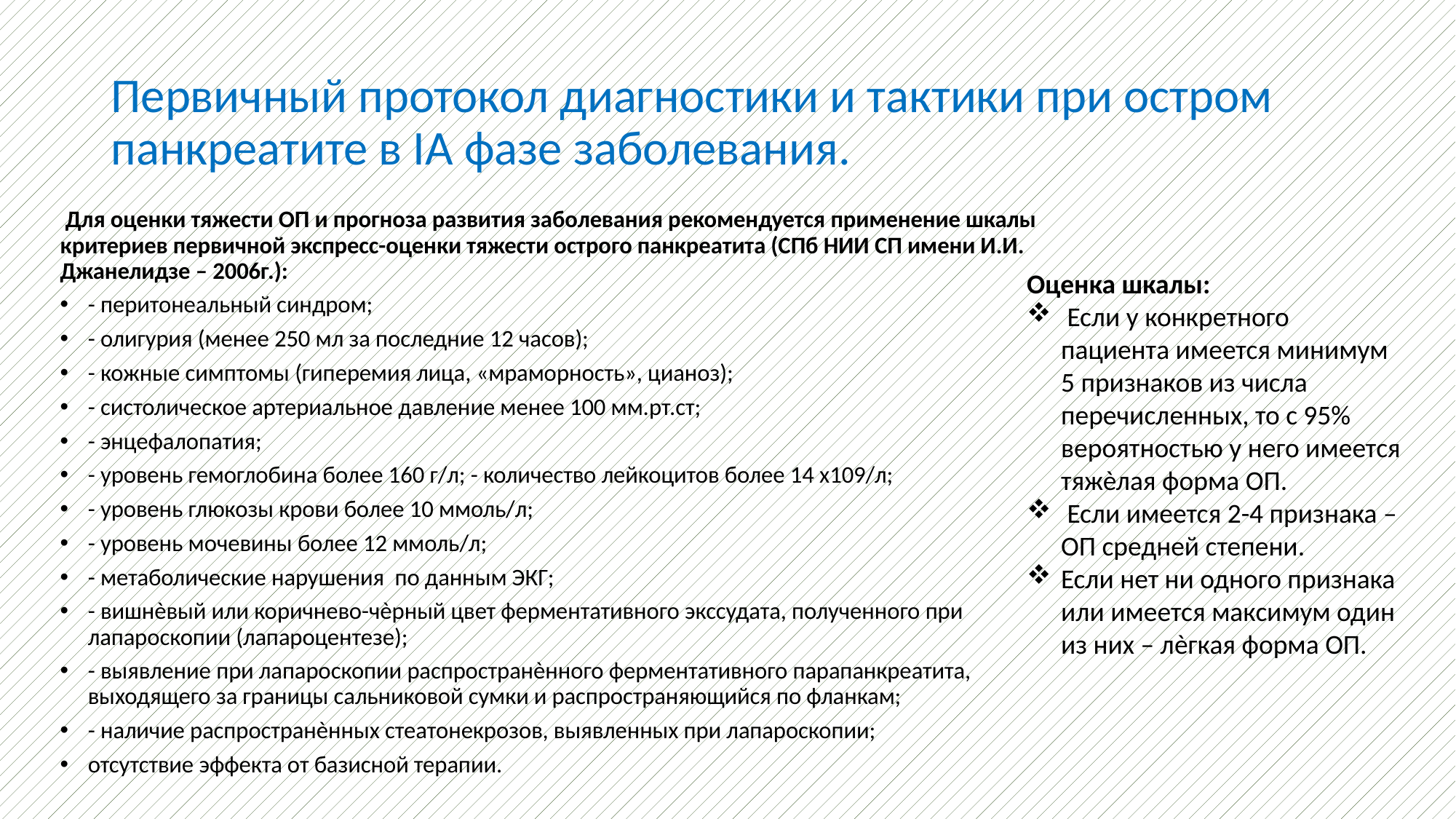

# Первичный протокол диагностики и тактики при остром панкреатите в IА фазе заболевания.
 Для оценки тяжести ОП и прогноза развития заболевания рекомендуется применение шкалы критериев первичной экспресс-оценки тяжести острого панкреатита (СПб НИИ СП имени И.И. Джанелидзе – 2006г.):
- перитонеальный синдром;
- олигурия (менее 250 мл за последние 12 часов);
- кожные симптомы (гиперемия лица, «мраморность», цианоз);
- систолическое артериальное давление менее 100 мм.рт.ст;
- энцефалопатия;
- уровень гемоглобина более 160 г/л; - количество лейкоцитов более 14 х109/л;
- уровень глюкозы крови более 10 ммоль/л;
- уровень мочевины более 12 ммоль/л;
- метаболические нарушения  по данным ЭКГ;
- вишнѐвый или коричнево-чѐрный цвет ферментативного экссудата, полученного при лапароскопии (лапароцентезе);
- выявление при лапароскопии распространѐнного ферментативного парапанкреатита, выходящего за границы сальниковой сумки и распространяющийся по фланкам;
- наличие распространѐнных стеатонекрозов, выявленных при лапароскопии;
отсутствие эффекта от базисной терапии.
Оценка шкалы:
 Если у конкретного пациента имеется минимум 5 признаков из числа перечисленных, то с 95% вероятностью у него имеется тяжѐлая форма ОП.
 Если имеется 2-4 признака – ОП средней степени.
Если нет ни одного признака или имеется максимум один из них – лѐгкая форма ОП.